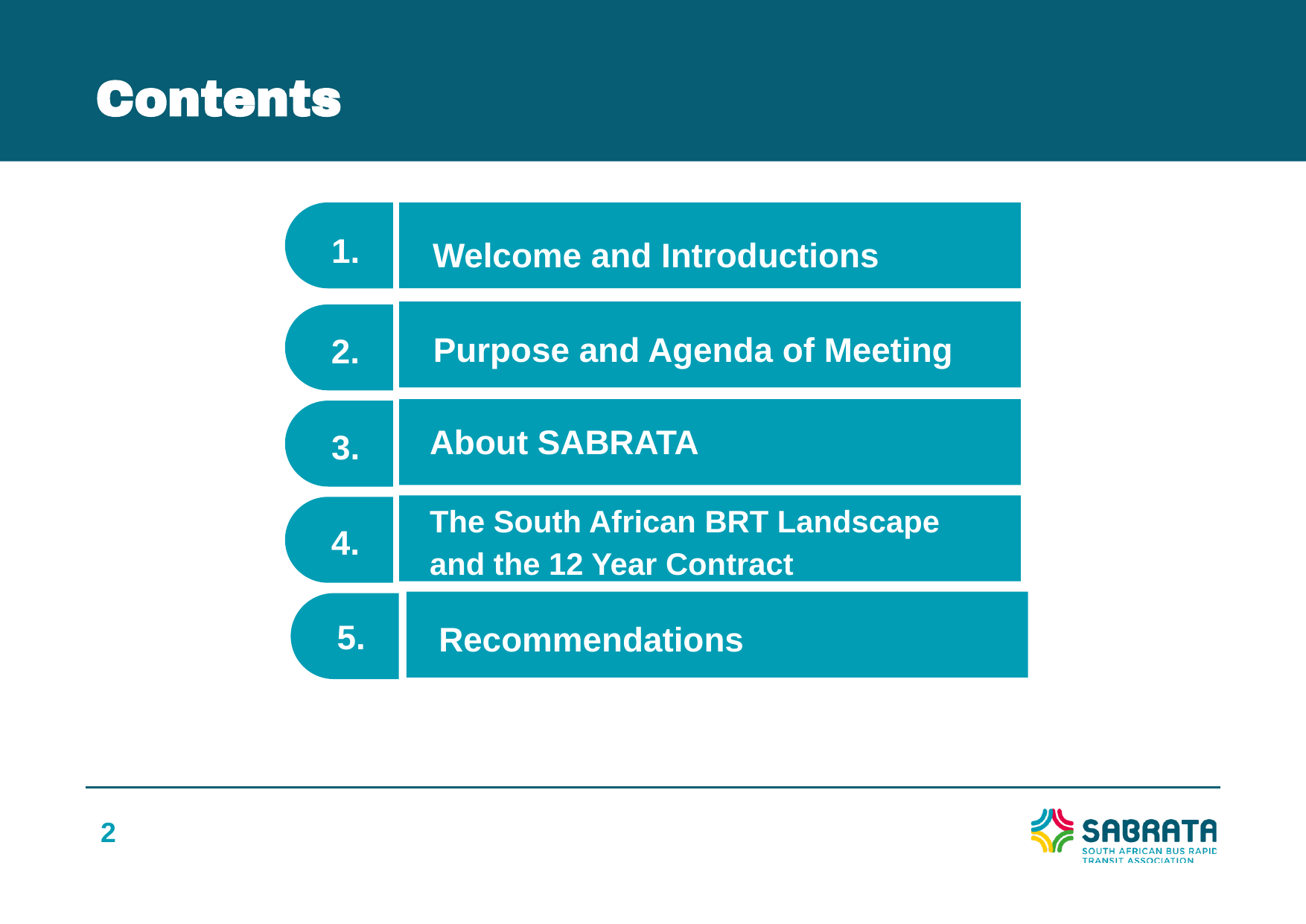

Contents

1.
Welcome and Introductions

Purpose and Agenda of Meeting
2.

About SABRATA
3.

The South African BRT Landscape and the 12 Year Contract

4.

Recommendations
5.